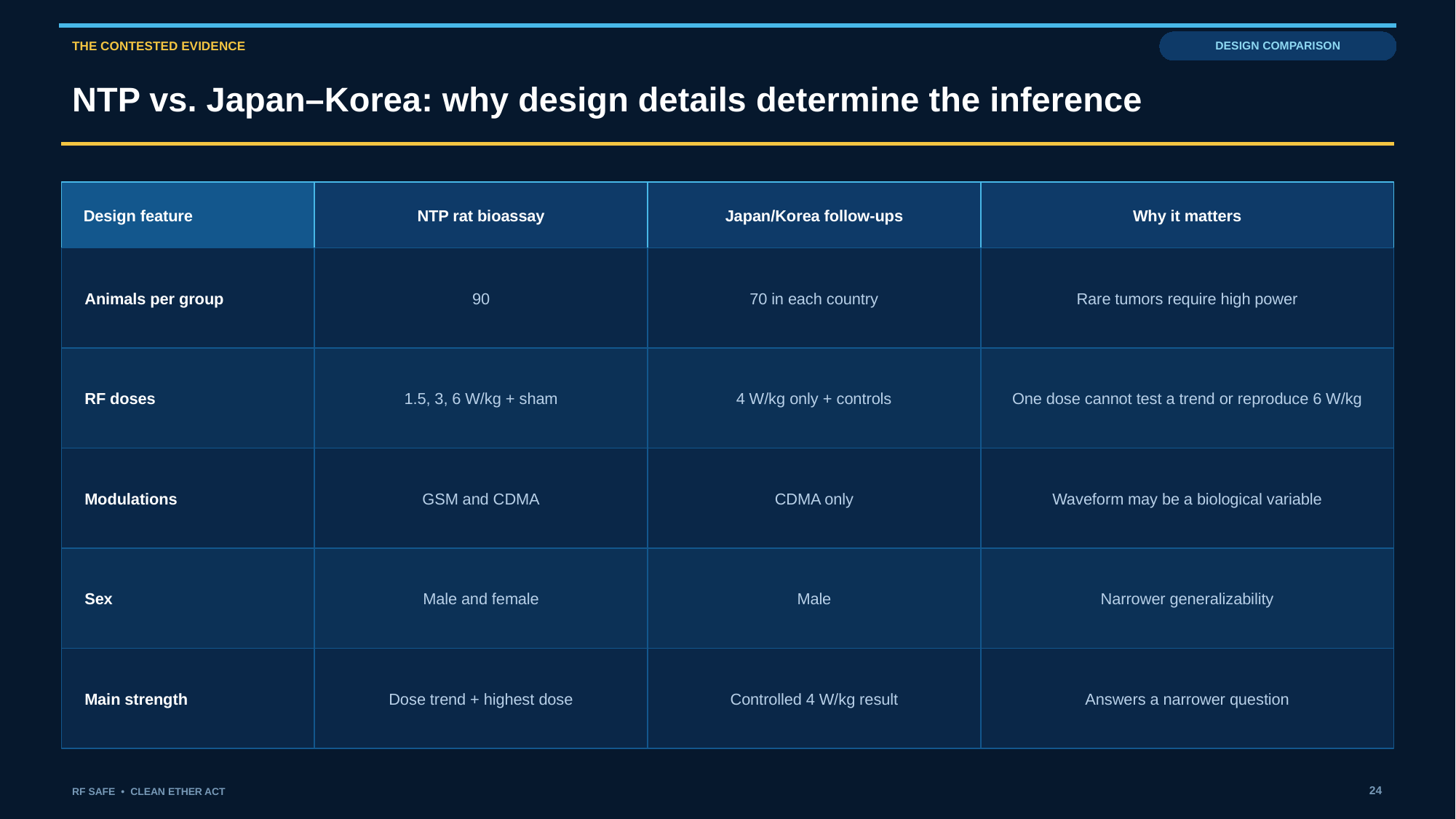

THE CONTESTED EVIDENCE
DESIGN COMPARISON
NTP vs. Japan–Korea: why design details determine the inference

Design feature
NTP rat bioassay
Japan/Korea follow-ups
Why it matters

Animals per group
90
70 in each country
Rare tumors require high power

RF doses
1.5, 3, 6 W/kg + sham
4 W/kg only + controls
One dose cannot test a trend or reproduce 6 W/kg

Modulations
GSM and CDMA
CDMA only
Waveform may be a biological variable

Sex
Male and female
Male
Narrower generalizability

Main strength
Dose trend + highest dose
Controlled 4 W/kg result
Answers a narrower question
24
RF SAFE  •  CLEAN ETHER ACT